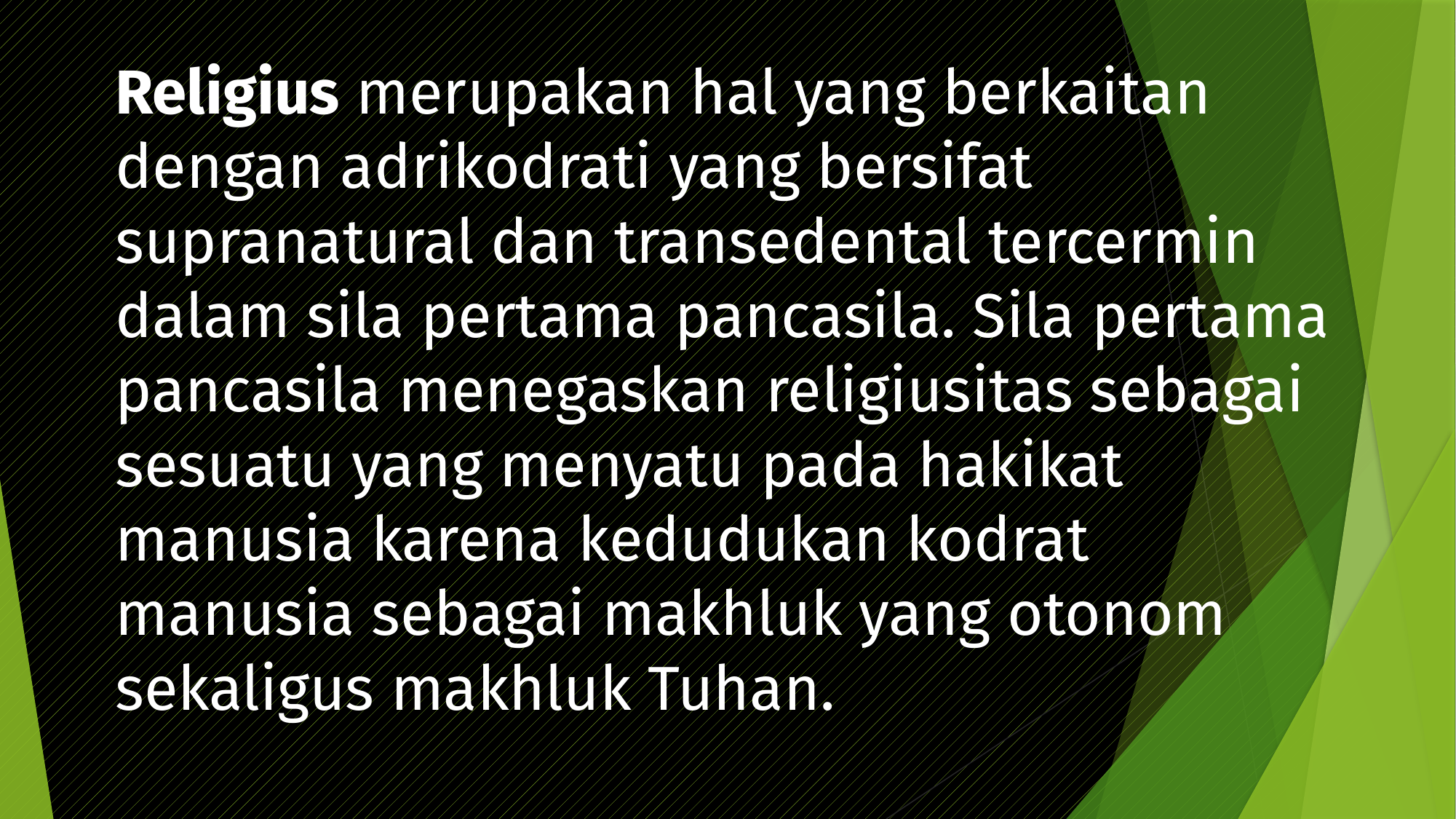

Religius merupakan hal yang berkaitan dengan adrikodrati yang bersifat supranatural dan transedental tercermin dalam sila pertama pancasila. Sila pertama pancasila menegaskan religiusitas sebagai sesuatu yang menyatu pada hakikat manusia karena kedudukan kodrat manusia sebagai makhluk yang otonom sekaligus makhluk Tuhan.